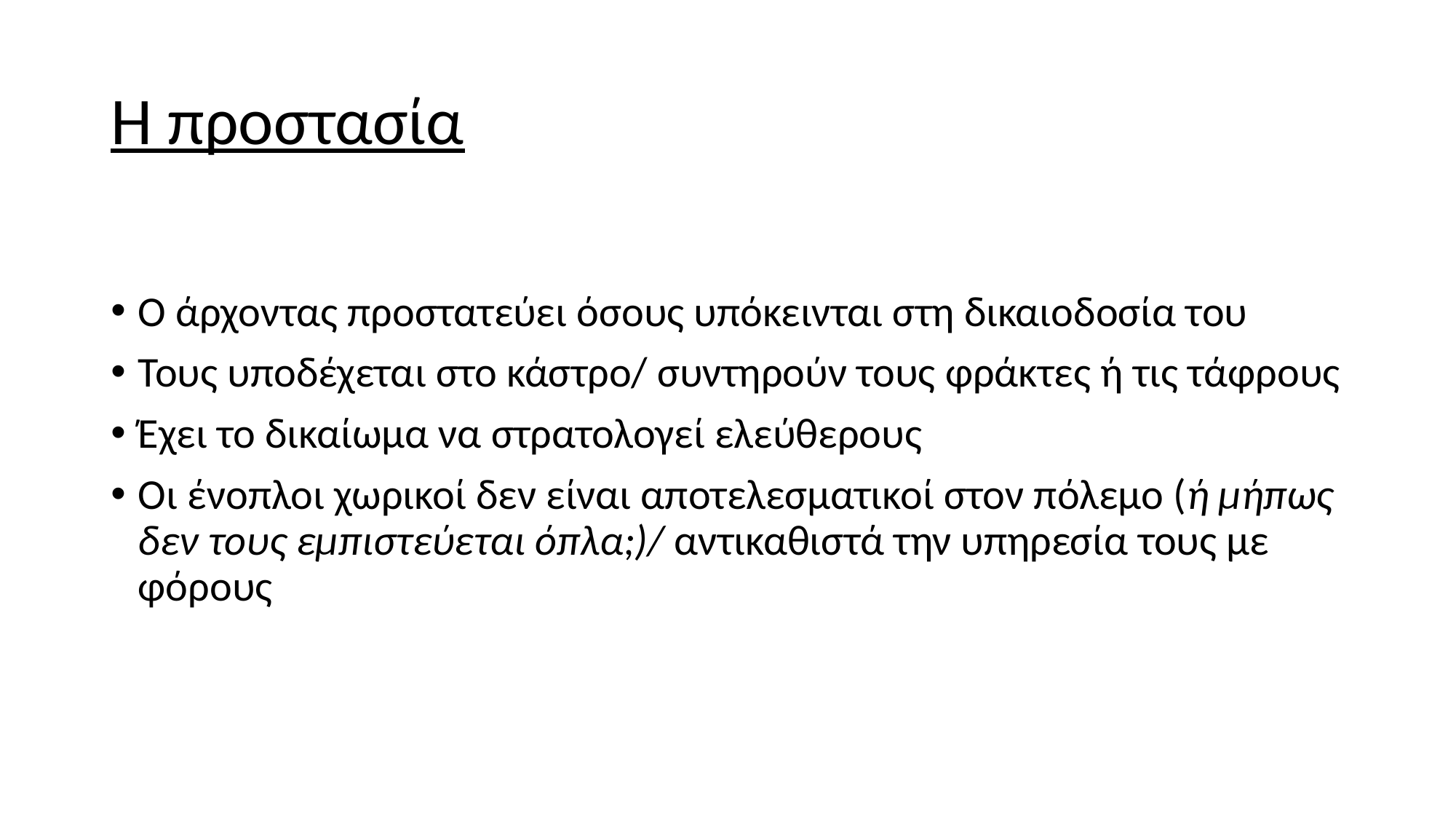

# Η προστασία

Ο άρχοντας προστατεύει όσους υπόκεινται στη δικαιοδοσία του
Τους υποδέχεται στο κάστρο/ συντηρούν τους φράκτες ή τις τάφρους
Έχει το δικαίωμα να στρατολογεί ελεύθερους
Οι ένοπλοι χωρικοί δεν είναι αποτελεσματικοί στον πόλεμο (ή μήπως δεν τους εμπιστεύεται όπλα;)/ αντικαθιστά την υπηρεσία τους με φόρους